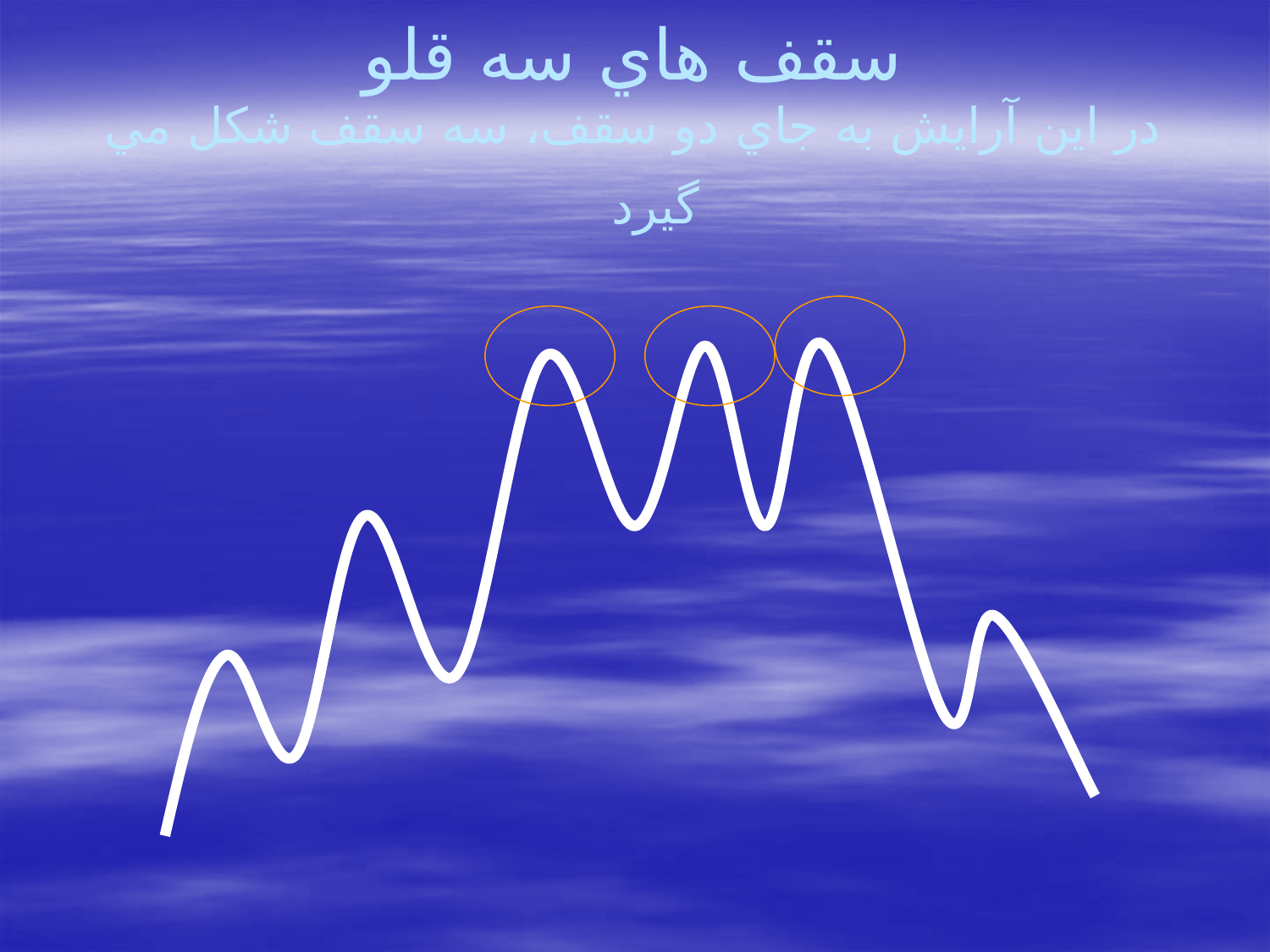

# سقف هاي سه قلو در اين آرايش به جاي دو سقف، سه سقف شكل مي گيرد